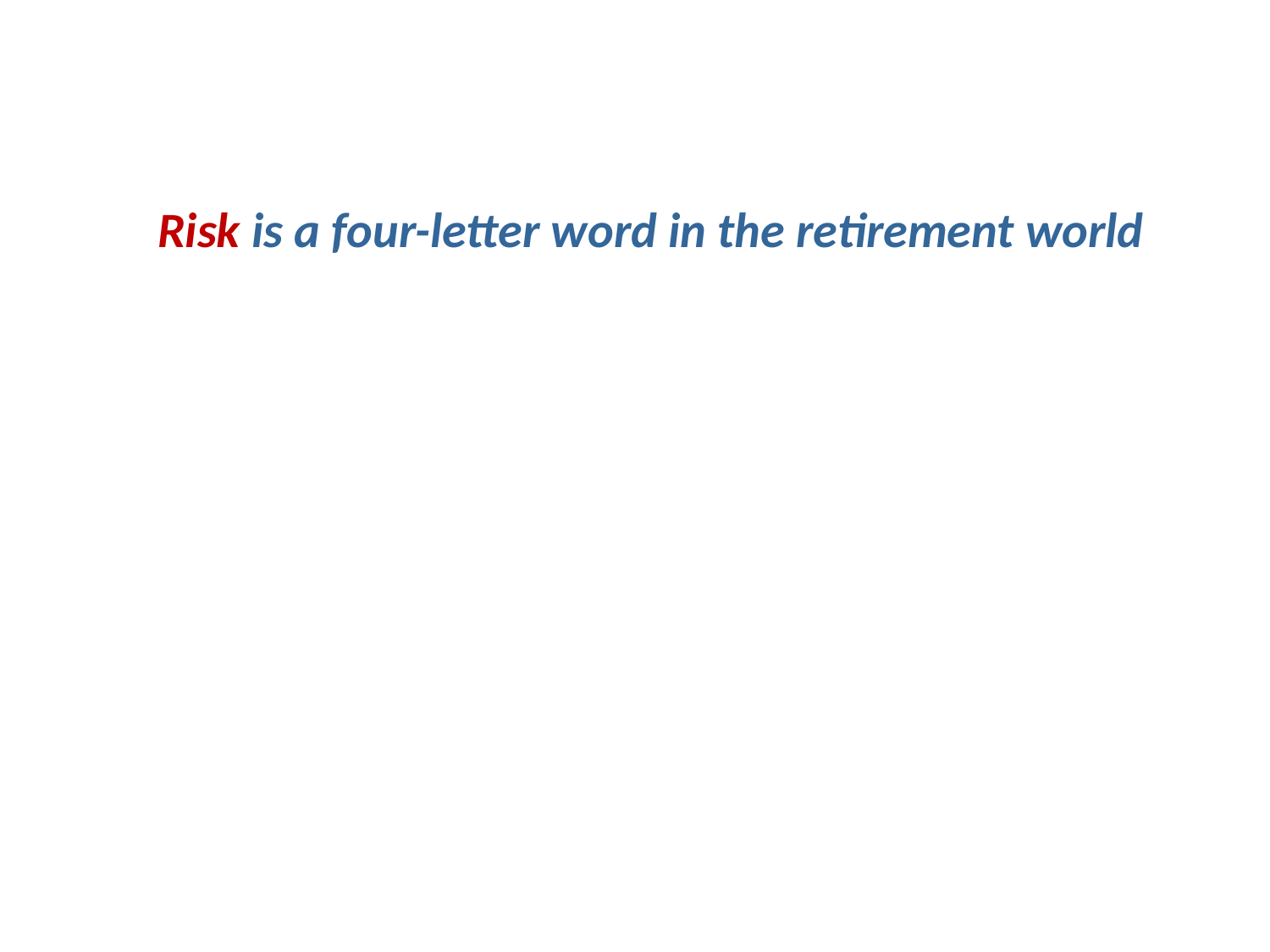

Risk is a four-letter word in the retirement world